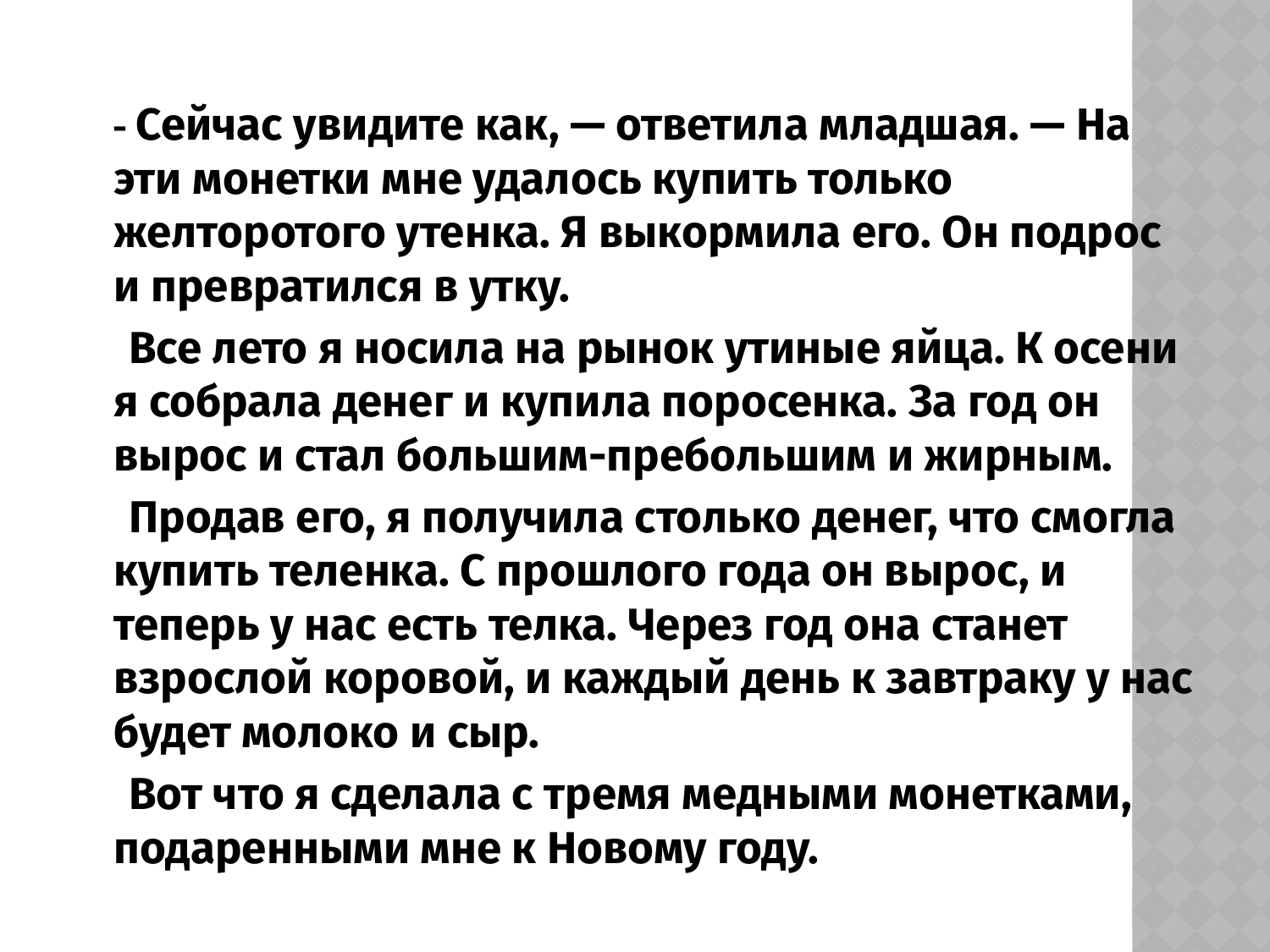

#
    - Сейчас увидите как, — ответила младшая. — На эти монетки мне удалось купить только желторотого утенка. Я выкормила его. Он подрос и превратился в утку.
     Все лето я носила на рынок утиные яйца. К осени я собрала денег и купила поросенка. За год он вырос и стал большим-пребольшим и жирным.
     Продав его, я получила столько денег, что смогла купить теленка. С прошлого года он вырос, и теперь у нас есть телка. Через год она станет взрослой коровой, и каждый день к завтраку у нас будет молоко и сыр.
     Вот что я сделала с тремя медными монетками, подаренны­ми мне к Новому году.